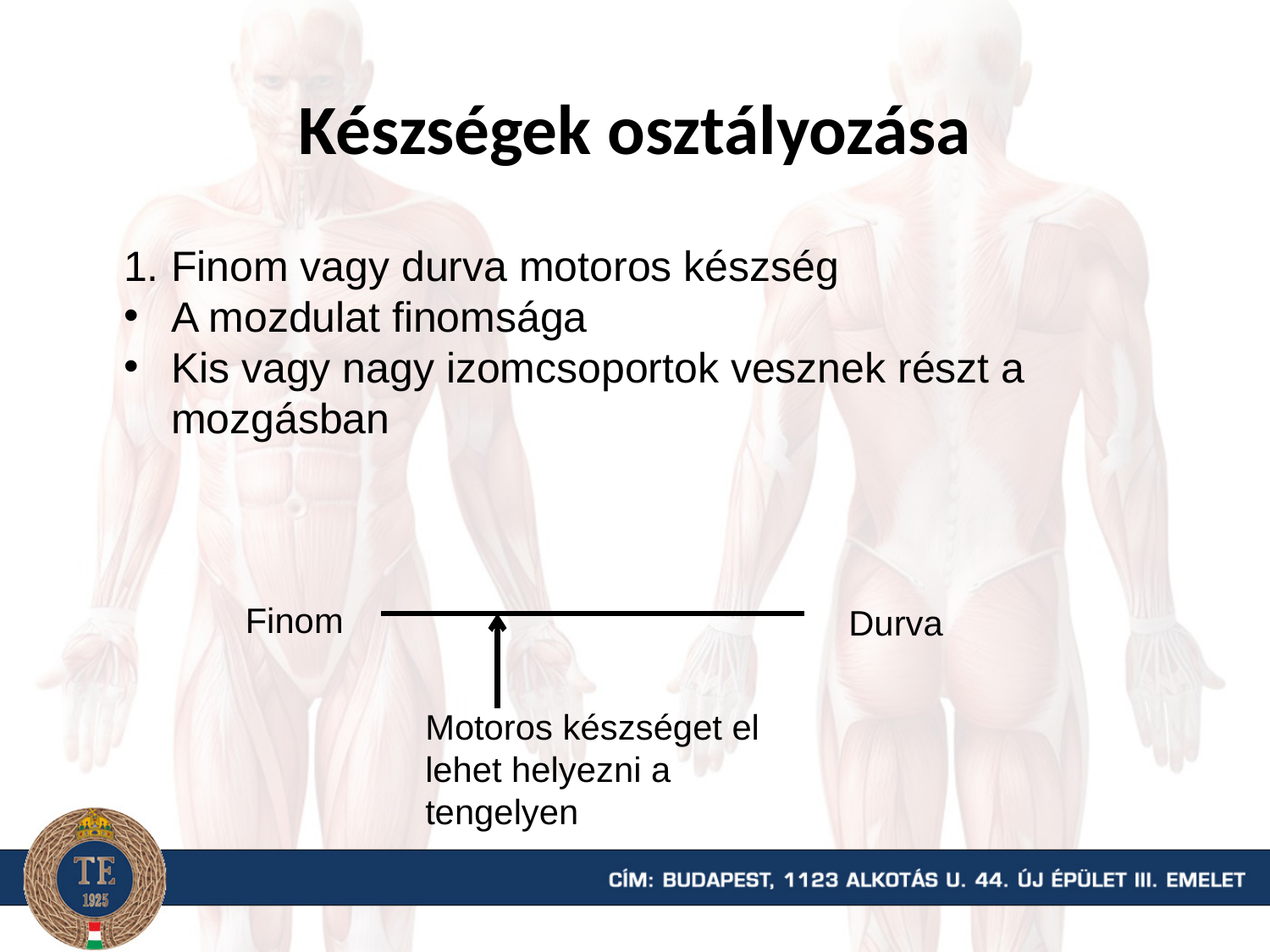

# Készségek osztályozása
Finom vagy durva motoros készség
A mozdulat finomsága
Kis vagy nagy izomcsoportok vesznek részt a mozgásban
Finom
Durva
Motoros készséget el lehet helyezni a tengelyen